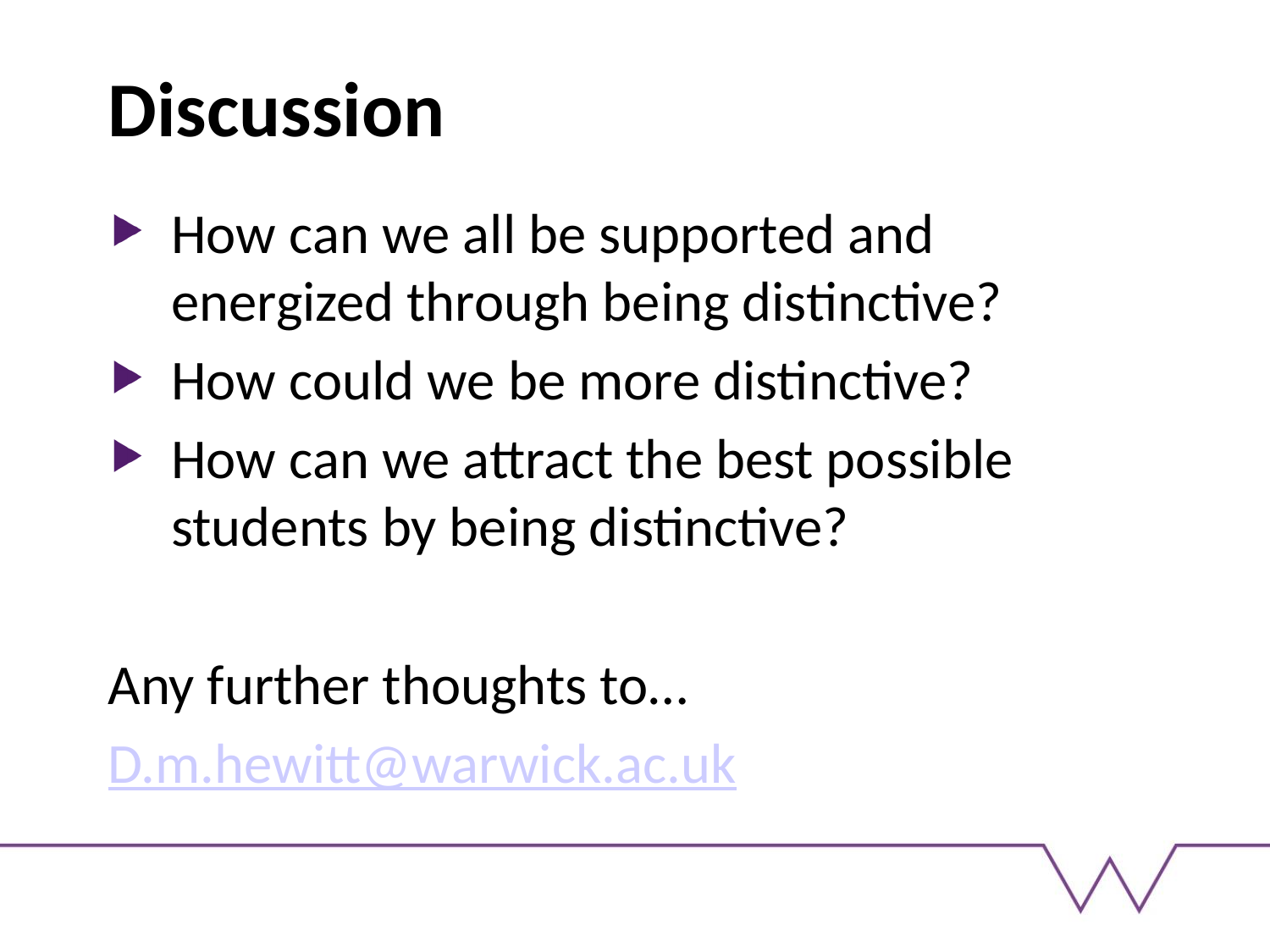

# Discussion
How can we all be supported and energized through being distinctive?
How could we be more distinctive?
How can we attract the best possible students by being distinctive?

Any further thoughts to…
D.m.hewitt@warwick.ac.uk